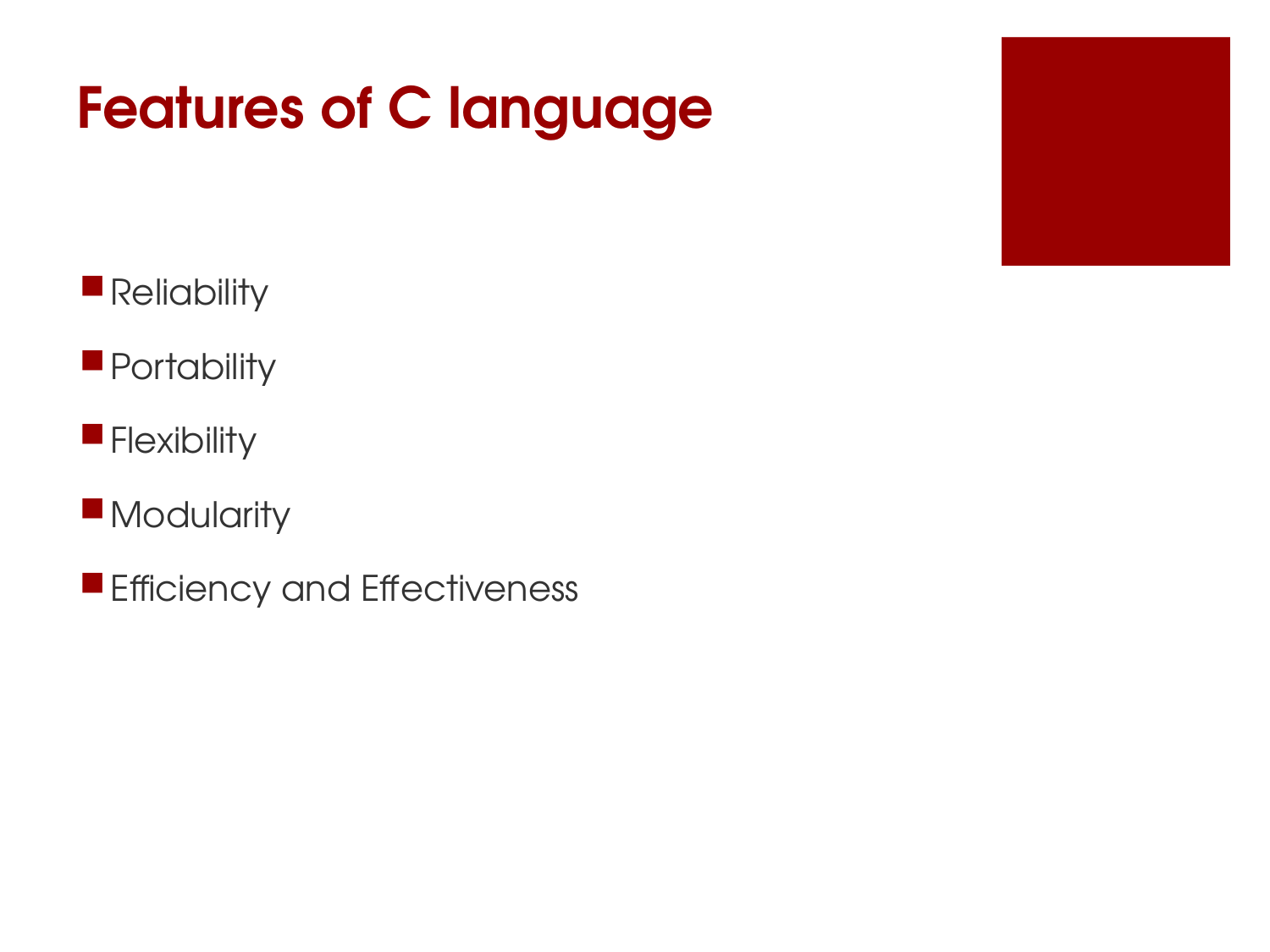

# Features of C language
Reliability
Portability
Flexibility
Modularity
Efficiency and Effectiveness